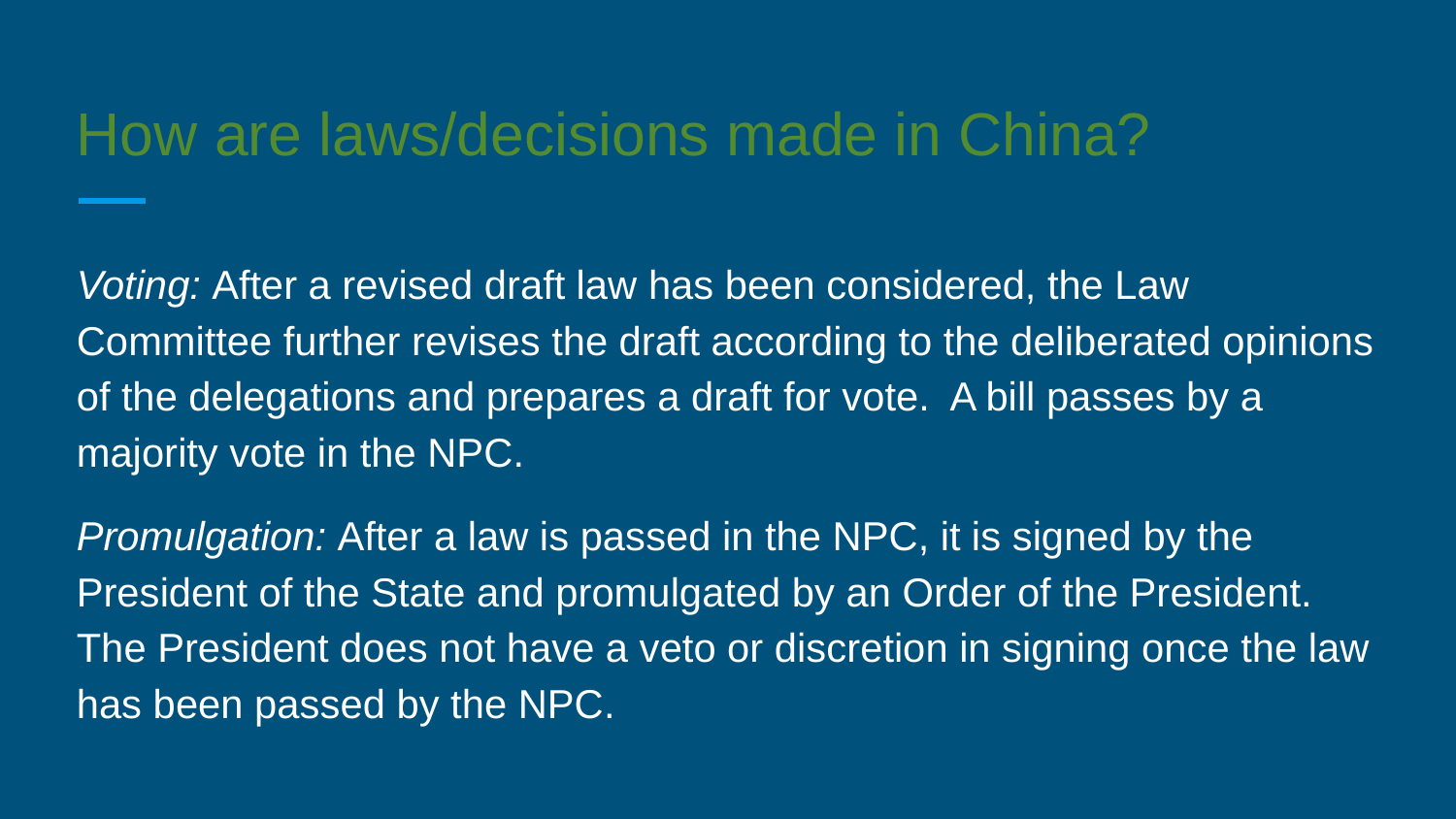

# How are laws/decisions made in China?
Voting: After a revised draft law has been considered, the Law Committee further revises the draft according to the deliberated opinions of the delegations and prepares a draft for vote.  A bill passes by a majority vote in the NPC.
Promulgation: After a law is passed in the NPC, it is signed by the President of the State and promulgated by an Order of the President. The President does not have a veto or discretion in signing once the law has been passed by the NPC.